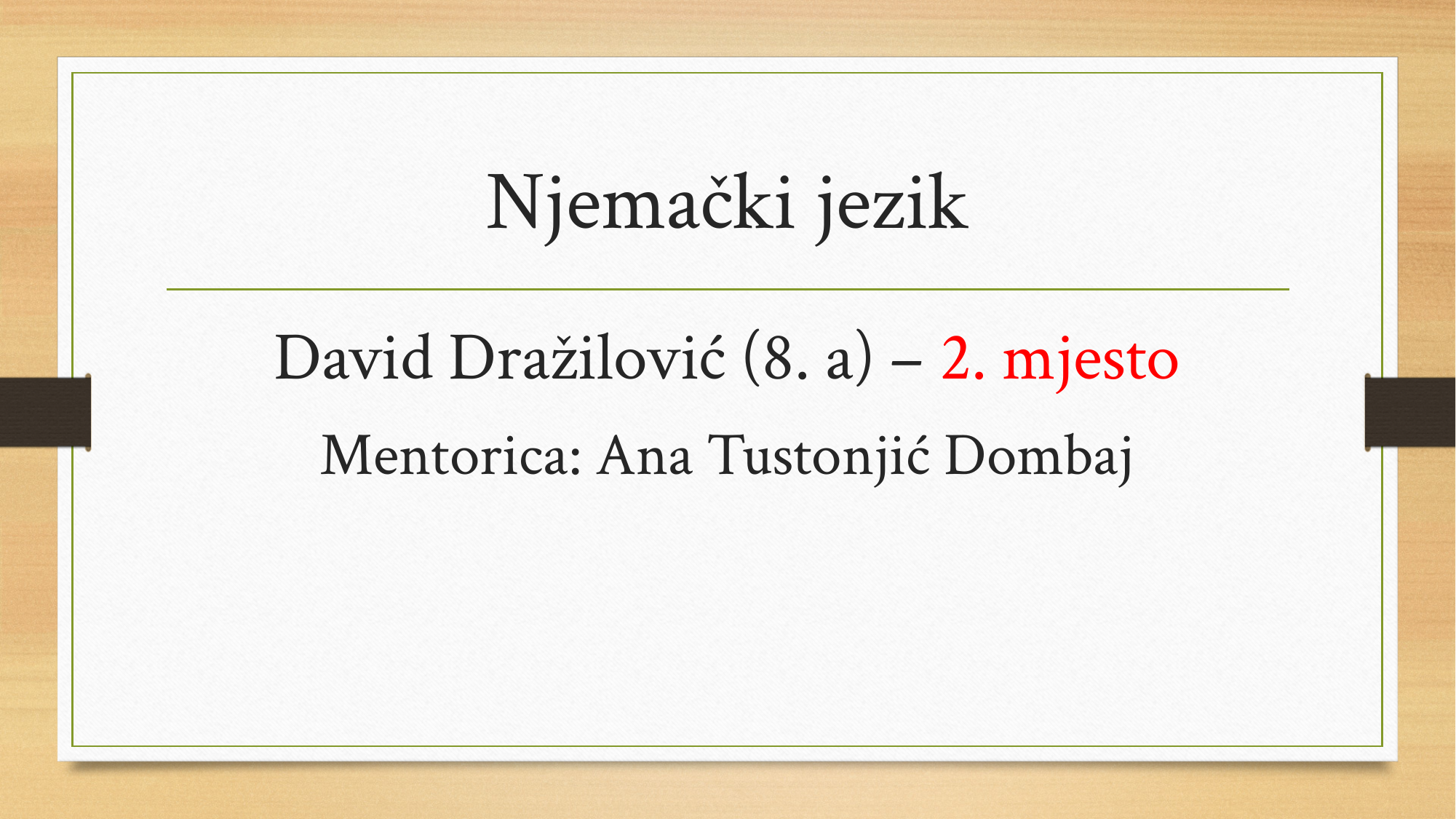

# Njemački jezik
David Dražilović (8. a) – 2. mjesto
Mentorica: Ana Tustonjić Dombaj